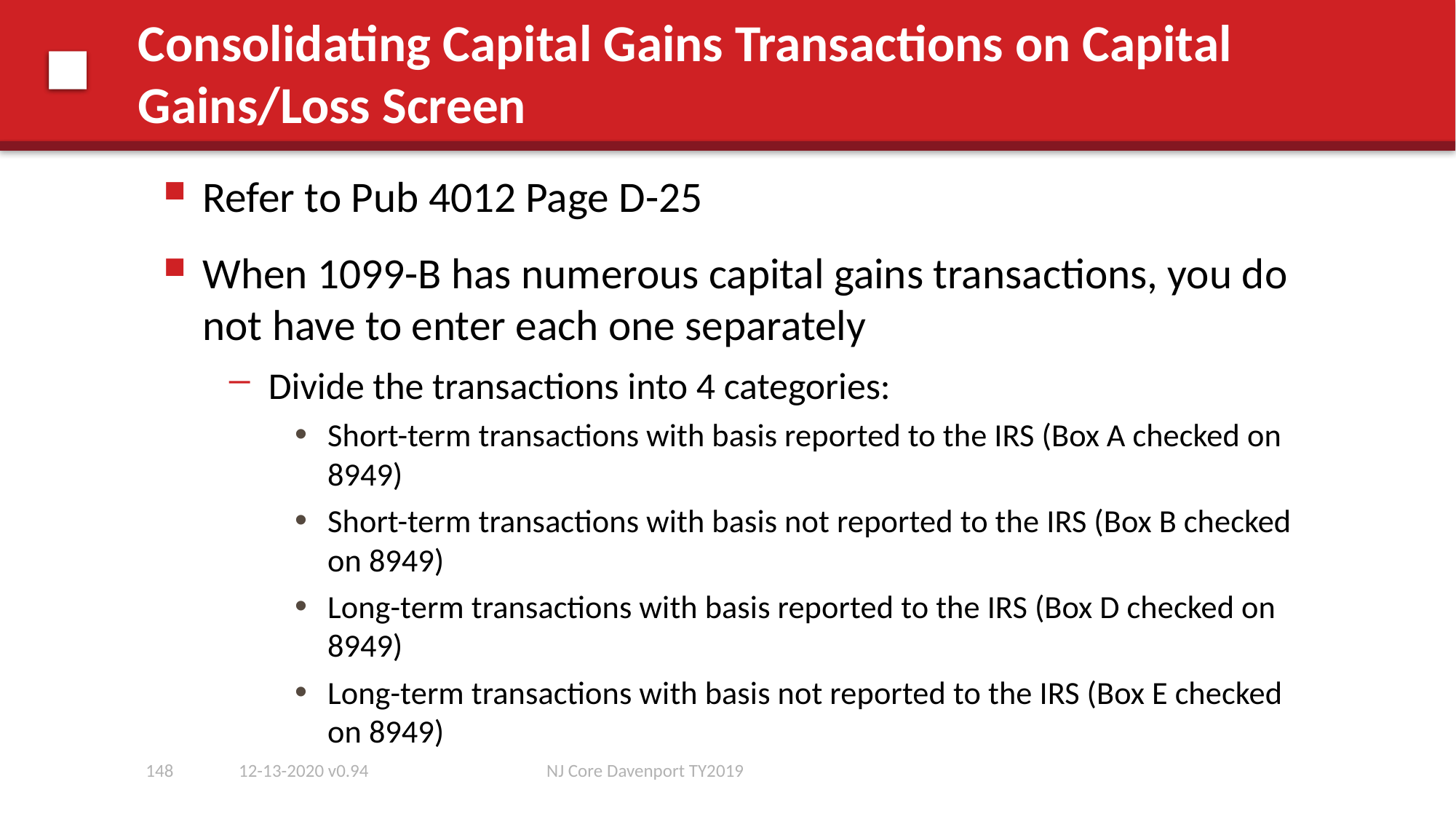

# Consolidating Capital Gains Transactions on Capital Gains/Loss Screen
Refer to Pub 4012 Page D-25
When 1099-B has numerous capital gains transactions, you do not have to enter each one separately
Divide the transactions into 4 categories:
Short-term transactions with basis reported to the IRS (Box A checked on 8949)
Short-term transactions with basis not reported to the IRS (Box B checked on 8949)
Long-term transactions with basis reported to the IRS (Box D checked on 8949)
Long-term transactions with basis not reported to the IRS (Box E checked on 8949)

148
12-13-2020 v0.94
NJ Core Davenport TY2019